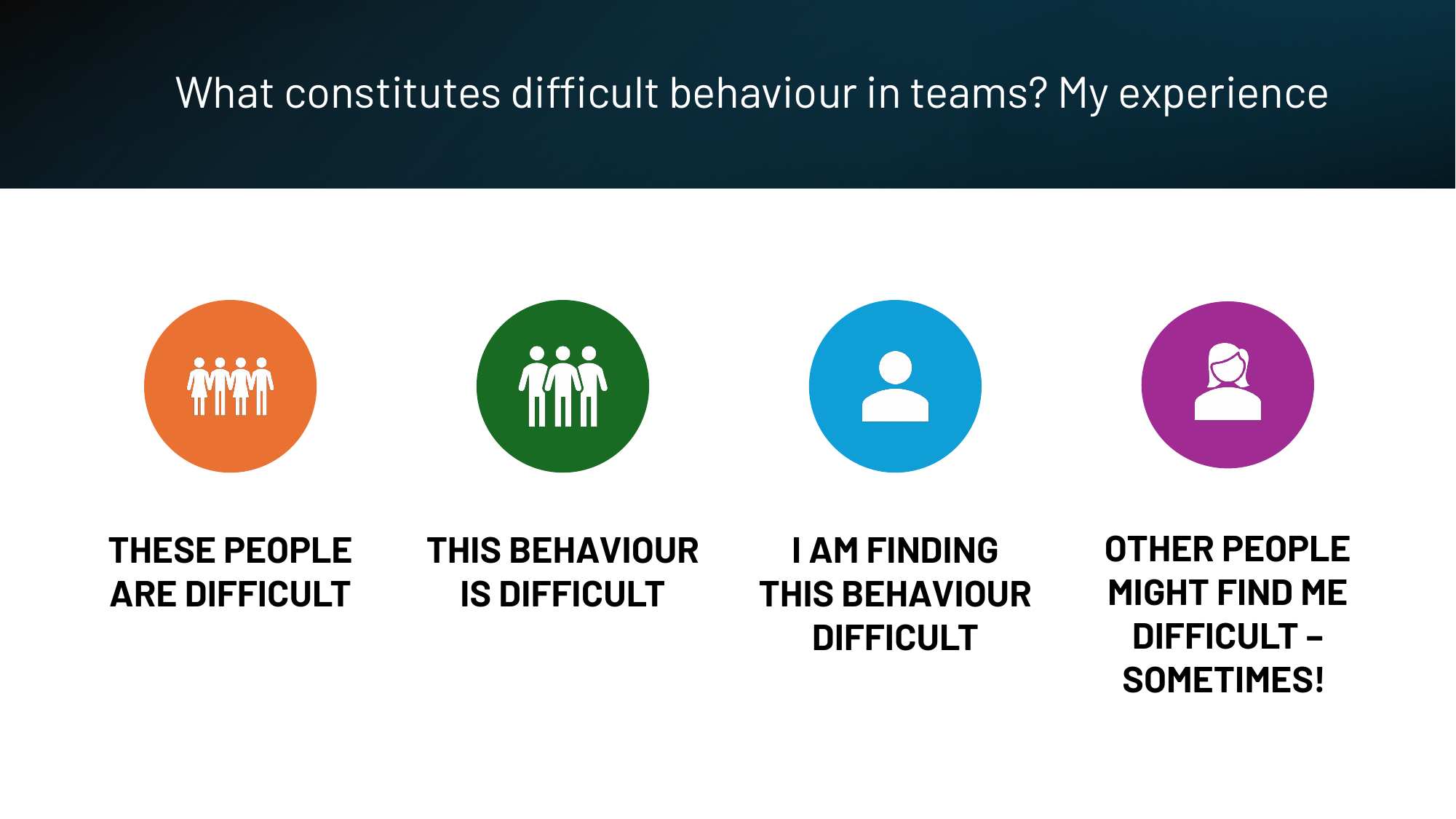

# What constitutes difficult behaviour in teams? My experience
These people are difficult
This Behaviour is difficult
I am finding This behaviour difficult
Other People might find me Difficult – sometimes!